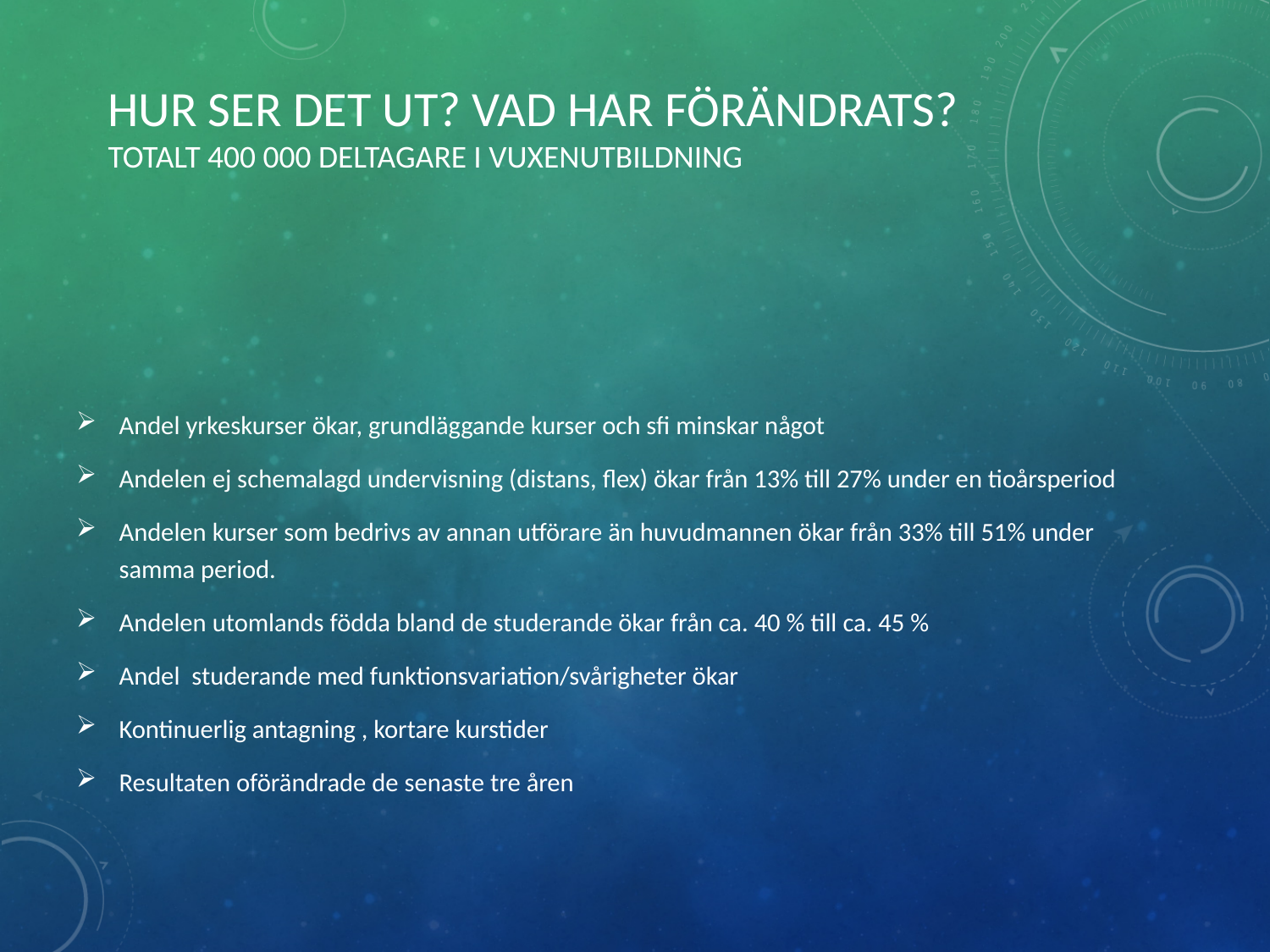

# Hur ser det ut? Vad har förändrats? Totalt 400 000 deltagare i vuxenutbildning

Andel yrkeskurser ökar, grundläggande kurser och sfi minskar något
Andelen ej schemalagd undervisning (distans, flex) ökar från 13% till 27% under en tioårsperiod
Andelen kurser som bedrivs av annan utförare än huvudmannen ökar från 33% till 51% under samma period.
Andelen utomlands födda bland de studerande ökar från ca. 40 % till ca. 45 %
Andel  studerande med funktionsvariation/svårigheter ökar
Kontinuerlig antagning , kortare kurstider
Resultaten oförändrade de senaste tre åren